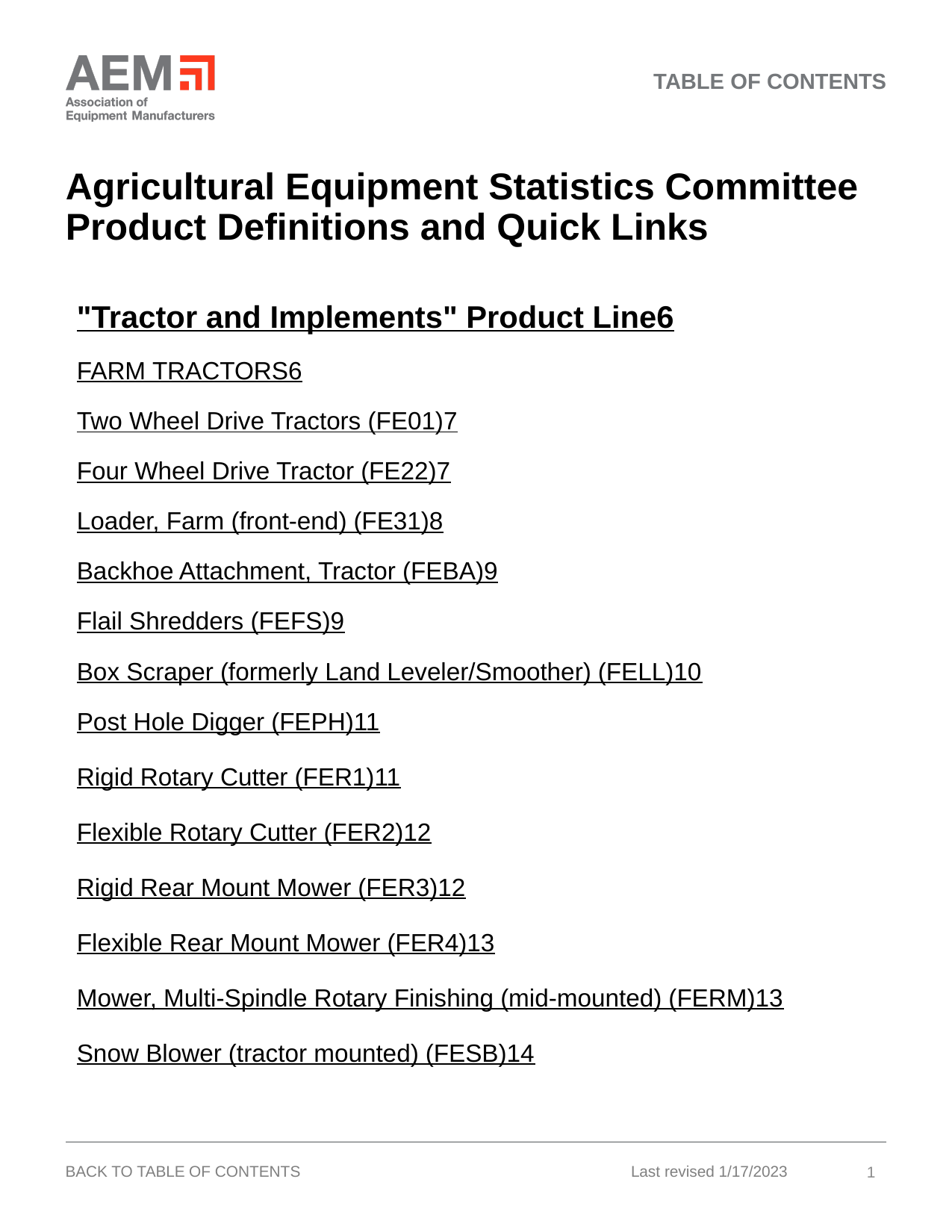

TABLE OF CONTENTS
# Agricultural Equipment Statistics Committee Product Definitions and Quick Links
| "Tractor and Implements" Product Line 6 |
| --- |
| FARM TRACTORS 6 |
| Two Wheel Drive Tractors (FE01) 7 |
| Four Wheel Drive Tractor (FE22) 7 |
| Loader, Farm (front-end) (FE31) 8 |
| Backhoe Attachment, Tractor (FEBA) 9 |
| Flail Shredders (FEFS) 9 |
| Box Scraper (formerly Land Leveler/Smoother) (FELL) 10 |
| Post Hole Digger (FEPH) 11 Rigid Rotary Cutter (FER1) 11 Flexible Rotary Cutter (FER2) 12 Rigid Rear Mount Mower (FER3) 12 Flexible Rear Mount Mower (FER4) 13 Mower, Multi-Spindle Rotary Finishing (mid-mounted) (FERM) 13 Snow Blower (tractor mounted) (FESB) 14 |
1
Last revised 1/17/2023